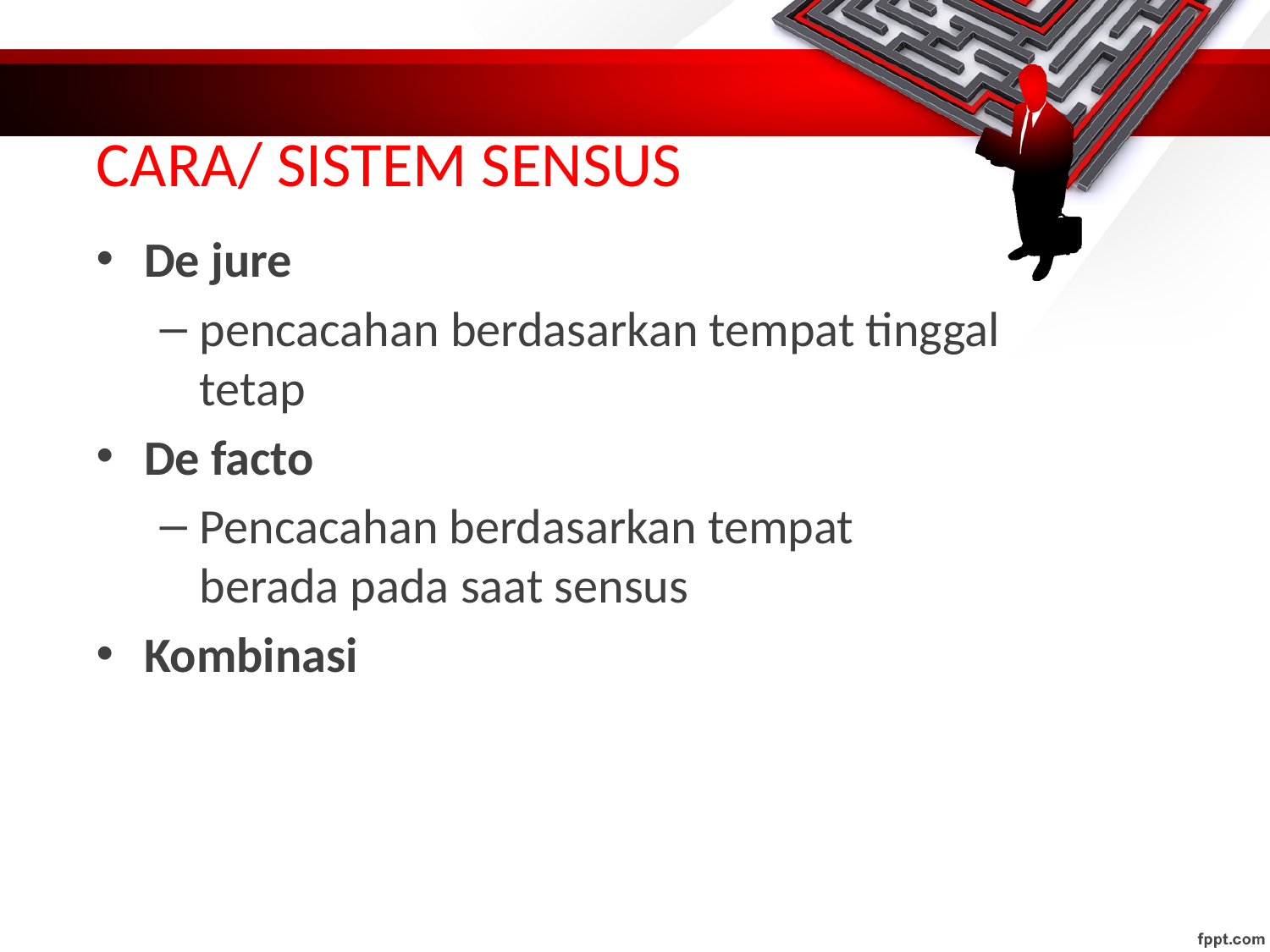

# CARA/ SISTEM SENSUS
De jure
pencacahan berdasarkan tempat tinggal tetap
De facto
Pencacahan berdasarkan tempat berada pada saat sensus
Kombinasi